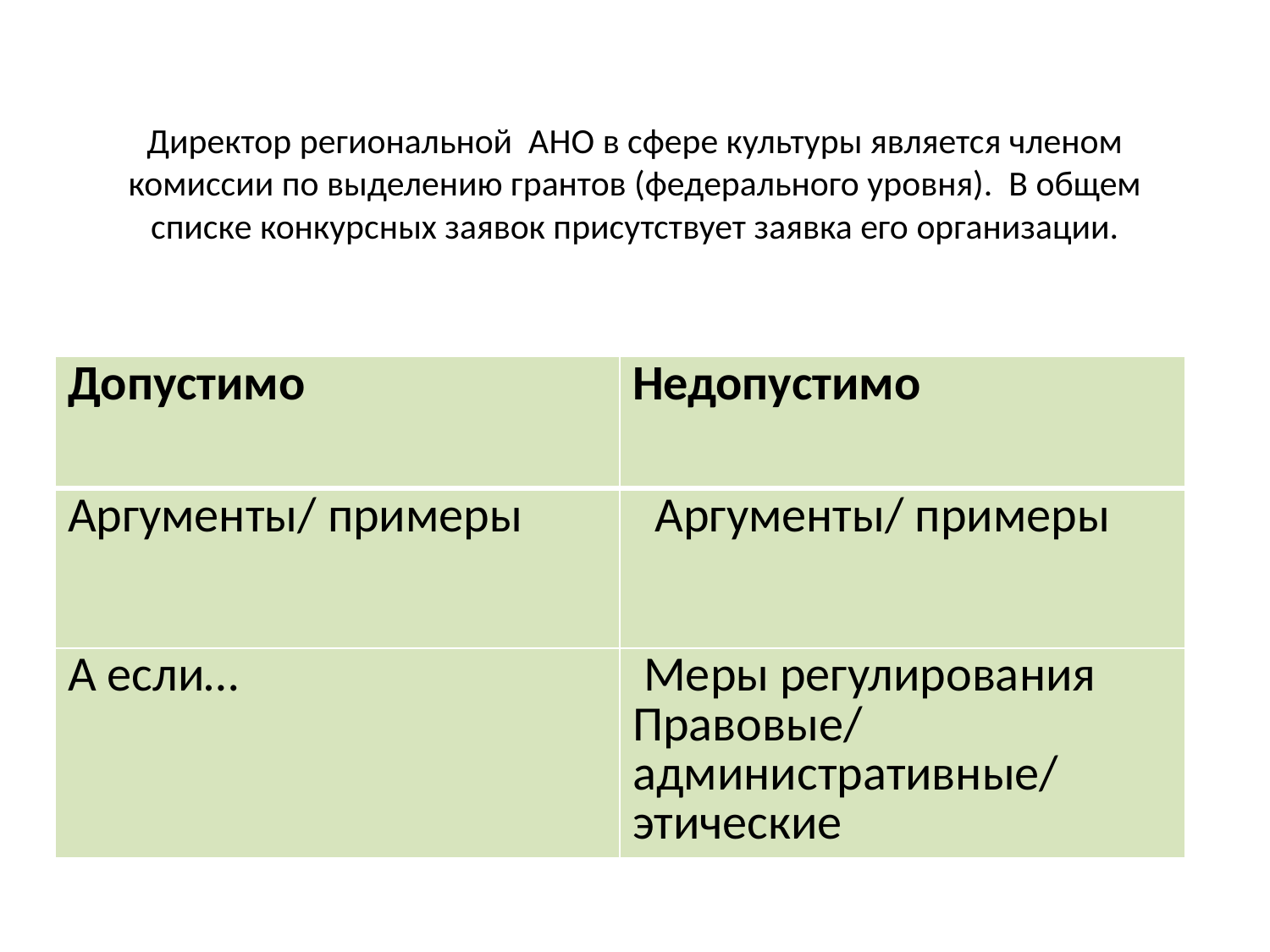

# Директор региональной  АНО в сфере культуры является членом комиссии по выделению грантов (федерального уровня).  В общем списке конкурсных заявок присутствует заявка его организации.
| Допустимо | Недопустимо |
| --- | --- |
| Аргументы/ примеры | Аргументы/ примеры |
| А если… | Меры регулирования Правовые/ административные/ этические |